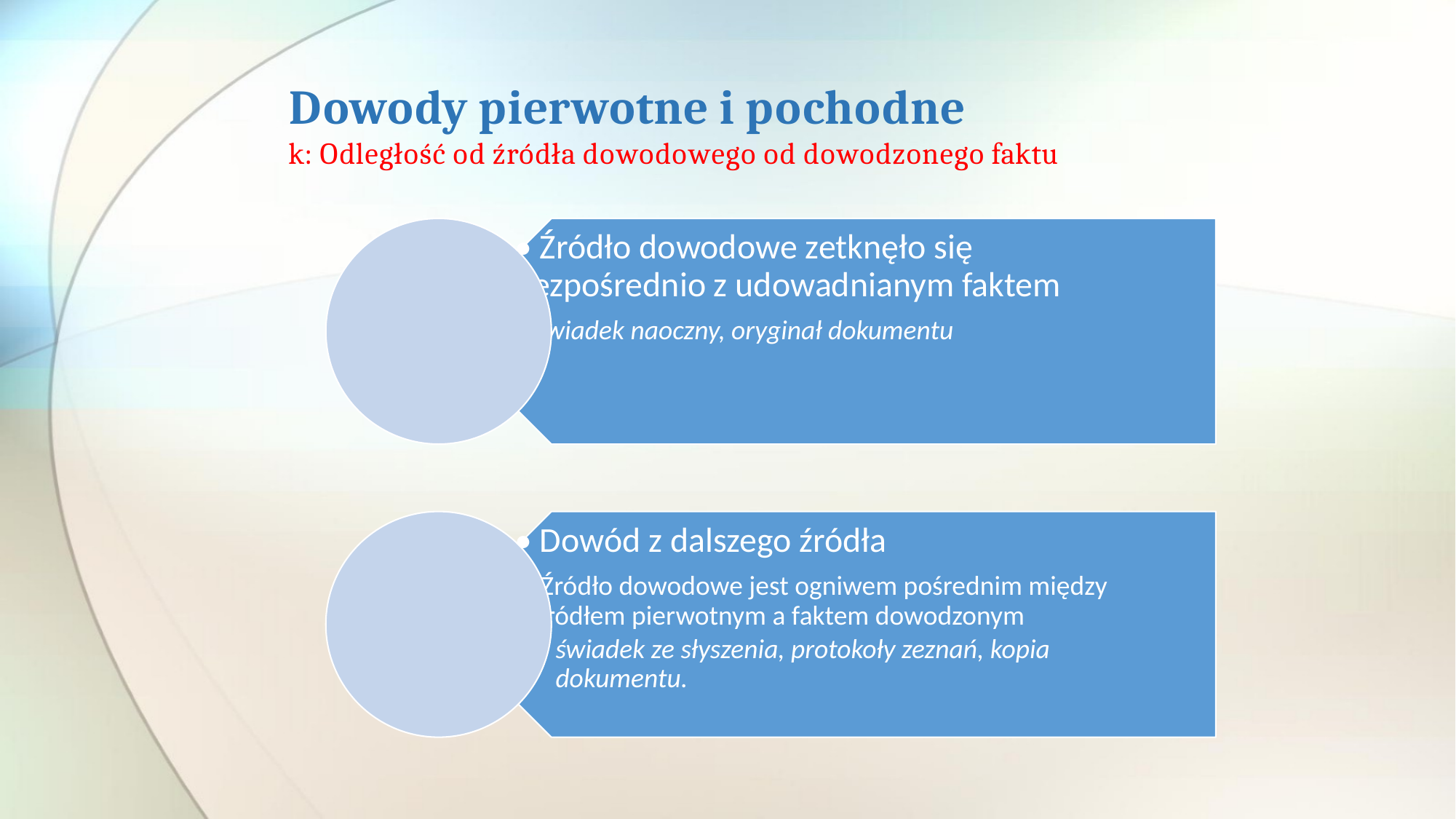

# Dowody pierwotne i pochodne k: Odległość od źródła dowodowego od dowodzonego faktu
• Źródło dowodowe zetknęło się bezpośrednio z udowadnianym faktem
świadek naoczny, oryginał dokumentu
• Dowód z dalszego źródła
 Źródło dowodowe jest ogniwem pośrednim między źródłem pierwotnym a faktem dowodzonym
świadek ze słyszenia, protokoły zeznań, kopia dokumentu.